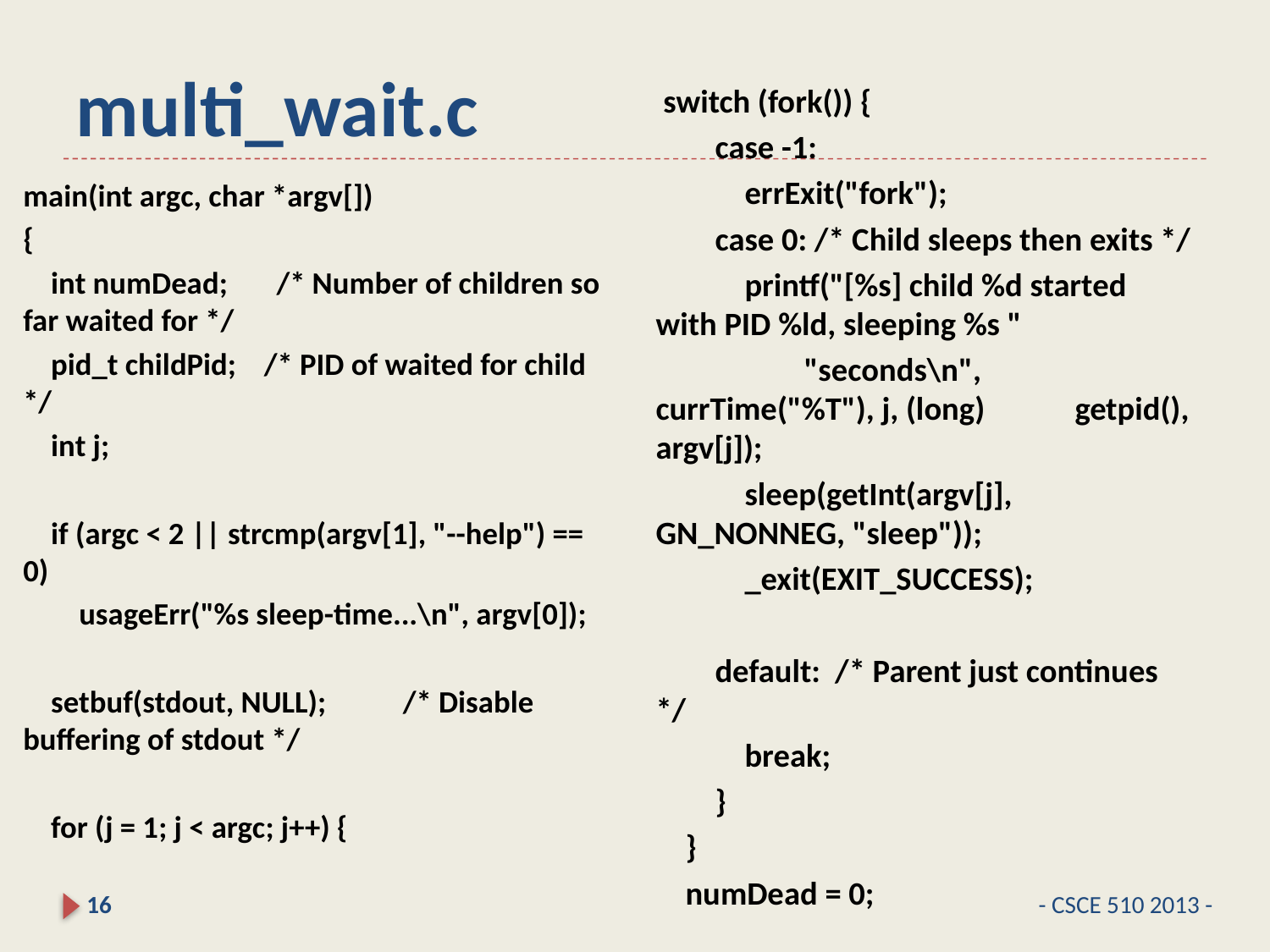

# multi_wait.c
 switch (fork()) {
        case -1:
            errExit("fork");
        case 0: /* Child sleeps then exits */
            printf("[%s] child %d started with PID %ld, sleeping %s "
                    "seconds\n", 	currTime("%T"), j, (long) 	getpid(), argv[j]);
            sleep(getInt(argv[j], 	GN_NONNEG, "sleep"));
            _exit(EXIT_SUCCESS);

        default:  /* Parent just continues */
            break;
        }
    }
    numDead = 0;
main(int argc, char *argv[])
{
    int numDead;       /* Number of children so far waited for */
    pid_t childPid;    /* PID of waited for child */
    int j;

    if (argc < 2 || strcmp(argv[1], "--help") == 0)
        usageErr("%s sleep-time...\n", argv[0]);

    setbuf(stdout, NULL);           /* Disable buffering of stdout */

    for (j = 1; j < argc; j++) {

16
- CSCE 510 2013 -